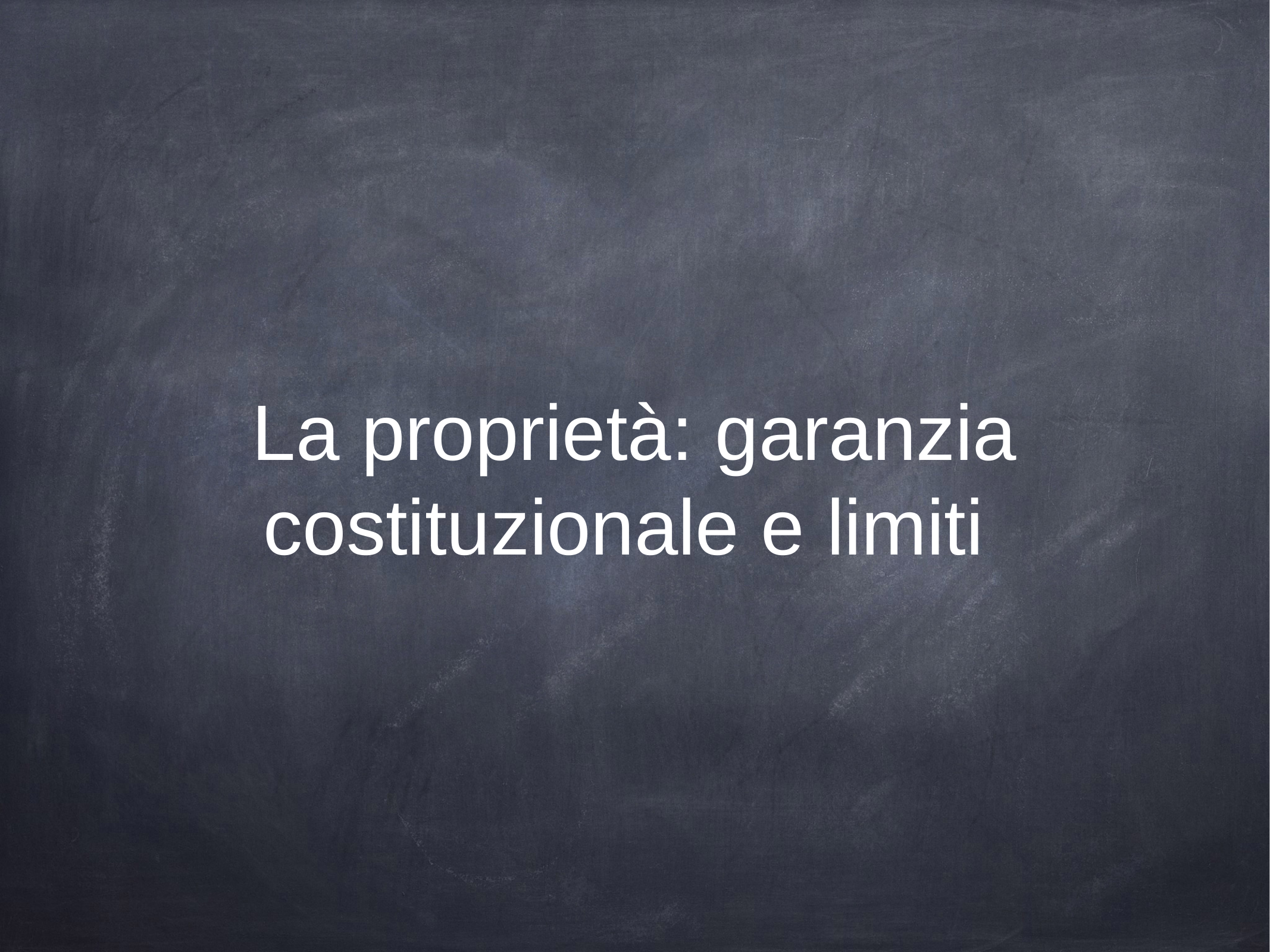

# La proprietà: garanzia costituzionale e limiti